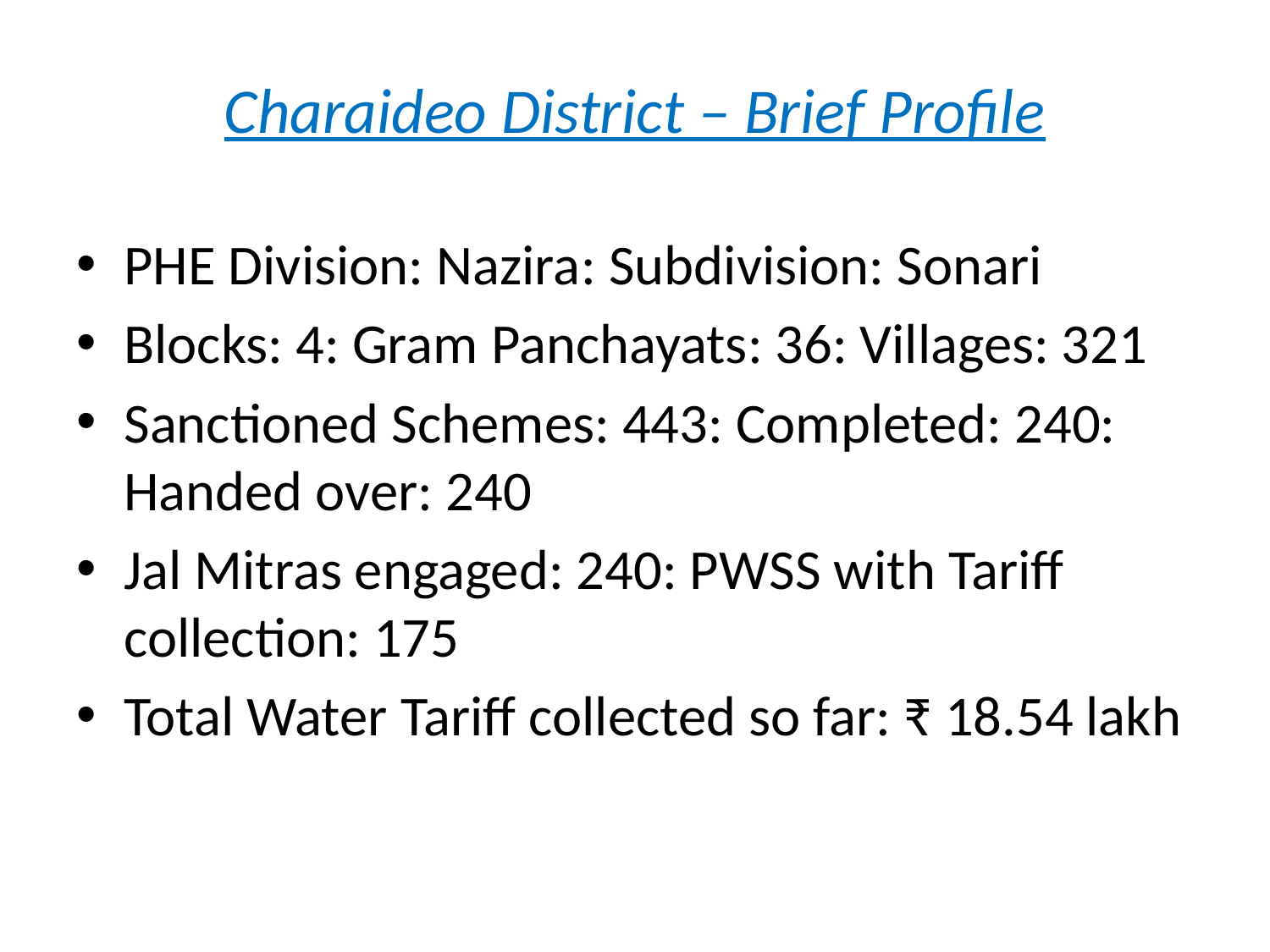

# Charaideo District – Brief Profile
PHE Division: Nazira: Subdivision: Sonari
Blocks: 4: Gram Panchayats: 36: Villages: 321
Sanctioned Schemes: 443: Completed: 240: Handed over: 240
Jal Mitras engaged: 240: PWSS with Tariff collection: 175
Total Water Tariff collected so far: ₹ 18.54 lakh